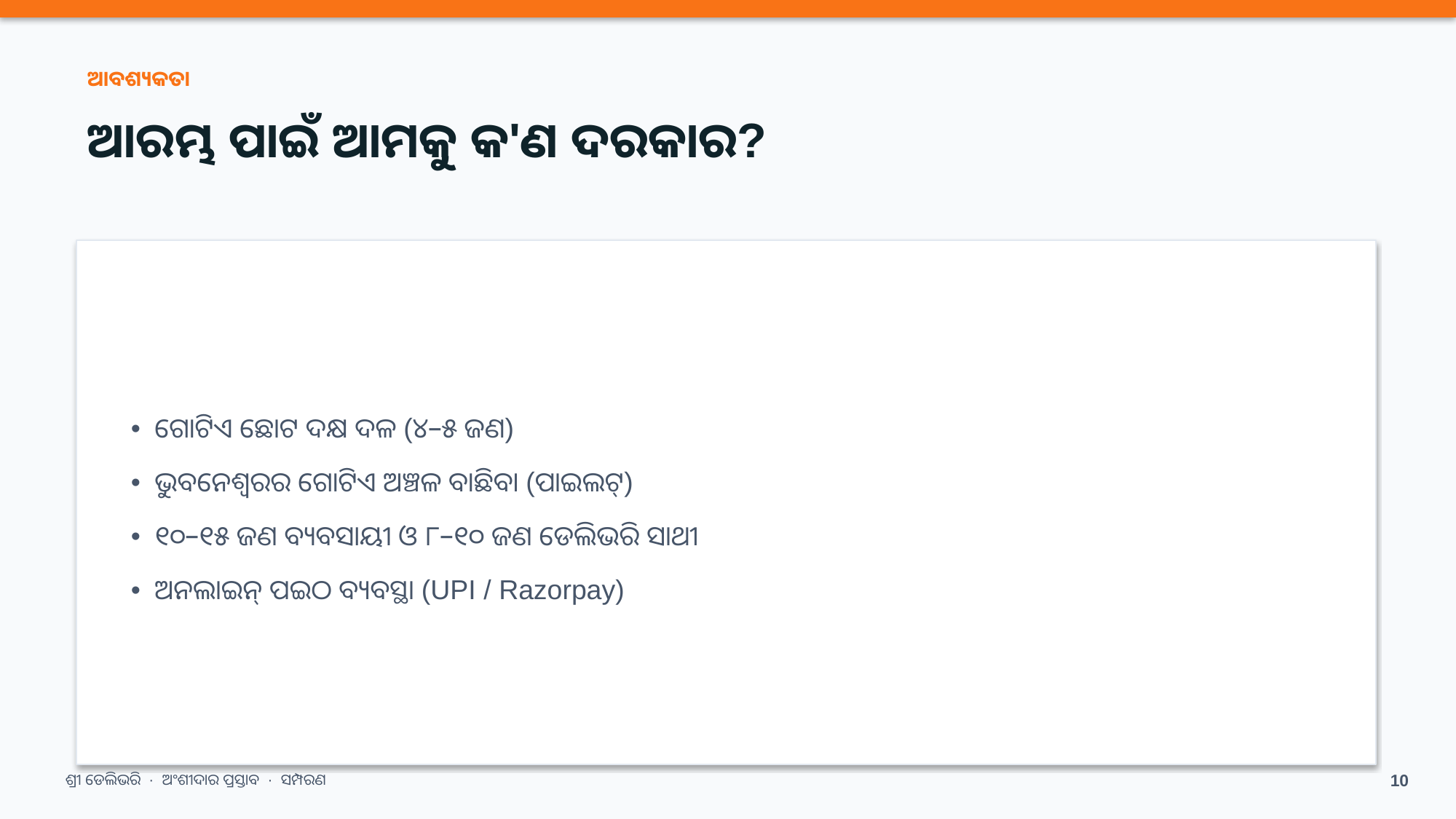

ଆବଶ୍ୟକତା
ଆରମ୍ଭ ପାଇଁ ଆମକୁ କ'ଣ ଦରକାର?

•  ଗୋଟିଏ ଛୋଟ ଦକ୍ଷ ଦଳ (୪–୫ ଜଣ)
•  ଭୁବନେଶ୍ୱରର ଗୋଟିଏ ଅଞ୍ଚଳ ବାଛିବା (ପାଇଲଟ୍)
•  ୧୦–୧୫ ଜଣ ବ୍ୟବସାୟୀ ଓ ୮–୧୦ ଜଣ ଡେଲିଭରି ସାଥୀ
•  ଅନଲାଇନ୍ ପଇଠ ବ୍ୟବସ୍ଥା (UPI / Razorpay)
ଶ୍ରୀ ଡେଲିଭରି  ·  ଅଂଶୀଦାର ପ୍ରସ୍ତାବ  ·  ସମ୍ପରଣ
10